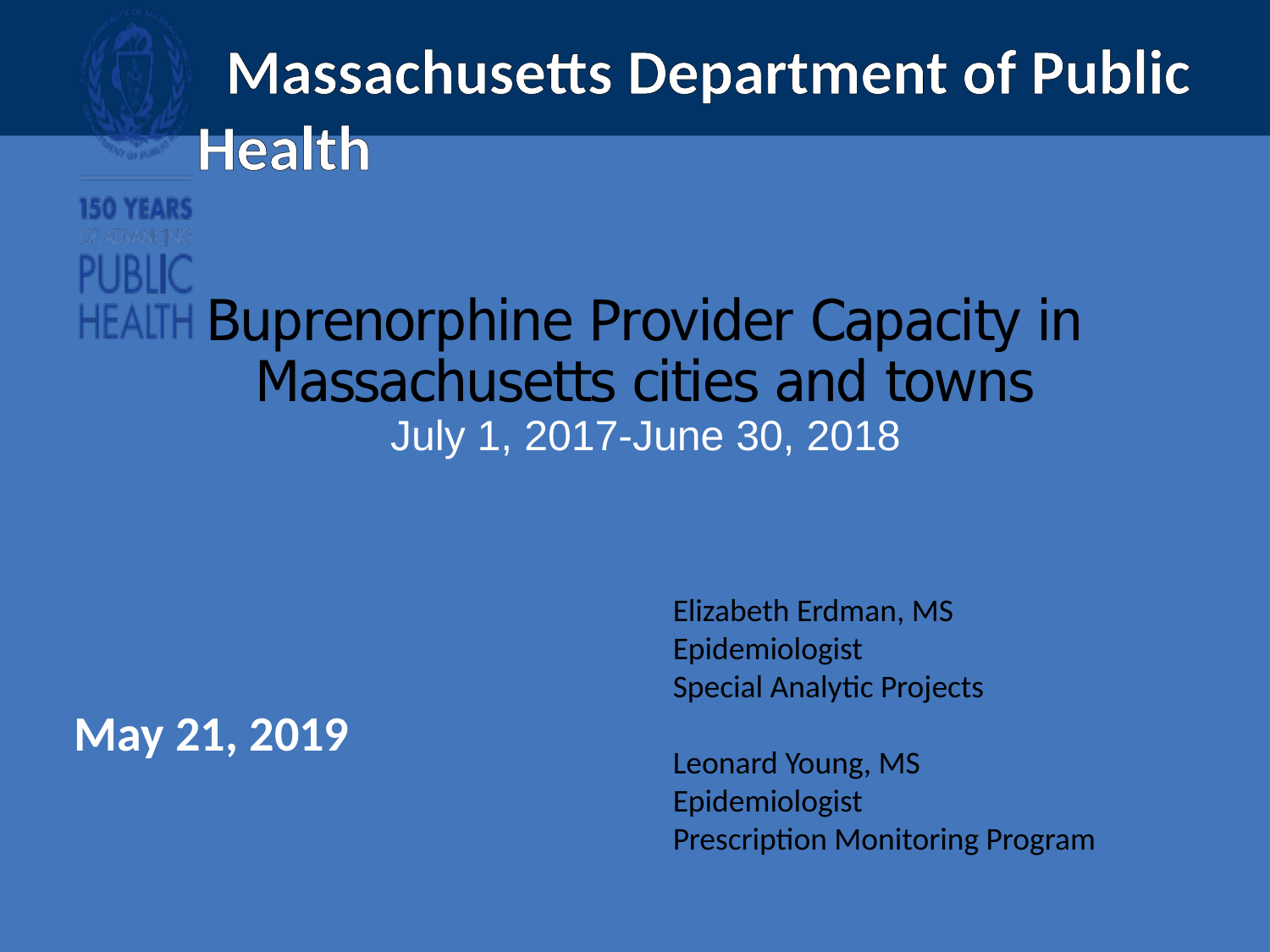

Buprenorphine Provider Capacity in Massachusetts cities and towns
July 1, 2017-June 30, 2018

Elizabeth Erdman, MS
Epidemiologist
Special Analytic Projects

Leonard Young, MS
Epidemiologist
Prescription Monitoring Program
May 21, 2019